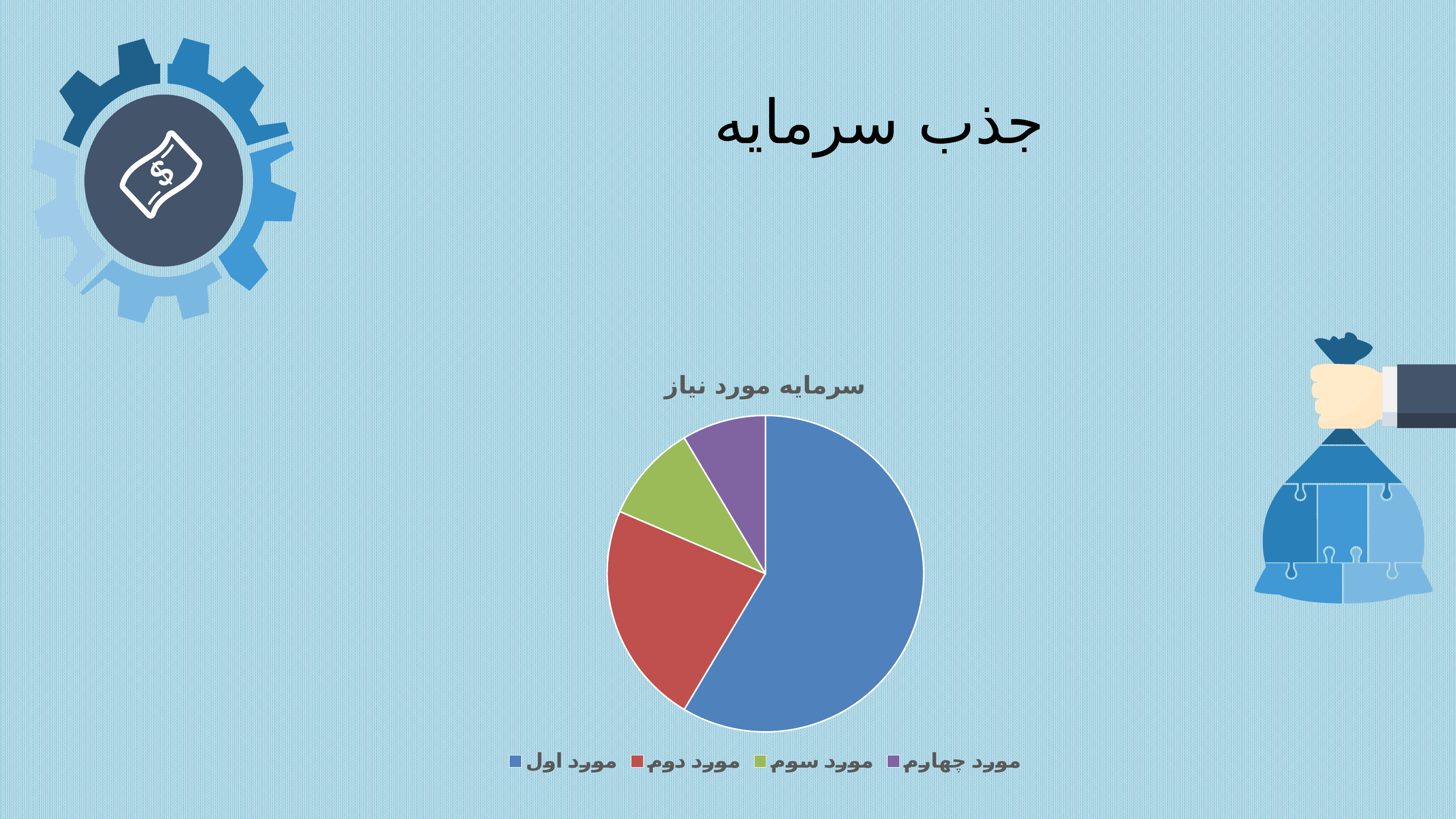

جذب سرمایه

### Chart: سرمایه مورد نیاز

| Category | سرمایه‌ی درخواستی |
|---|---|
| مورد اول | 8.2 |
| مورد دوم | 3.2 |
| مورد سوم | 1.4 |
| مورد چهارم | 1.2 |